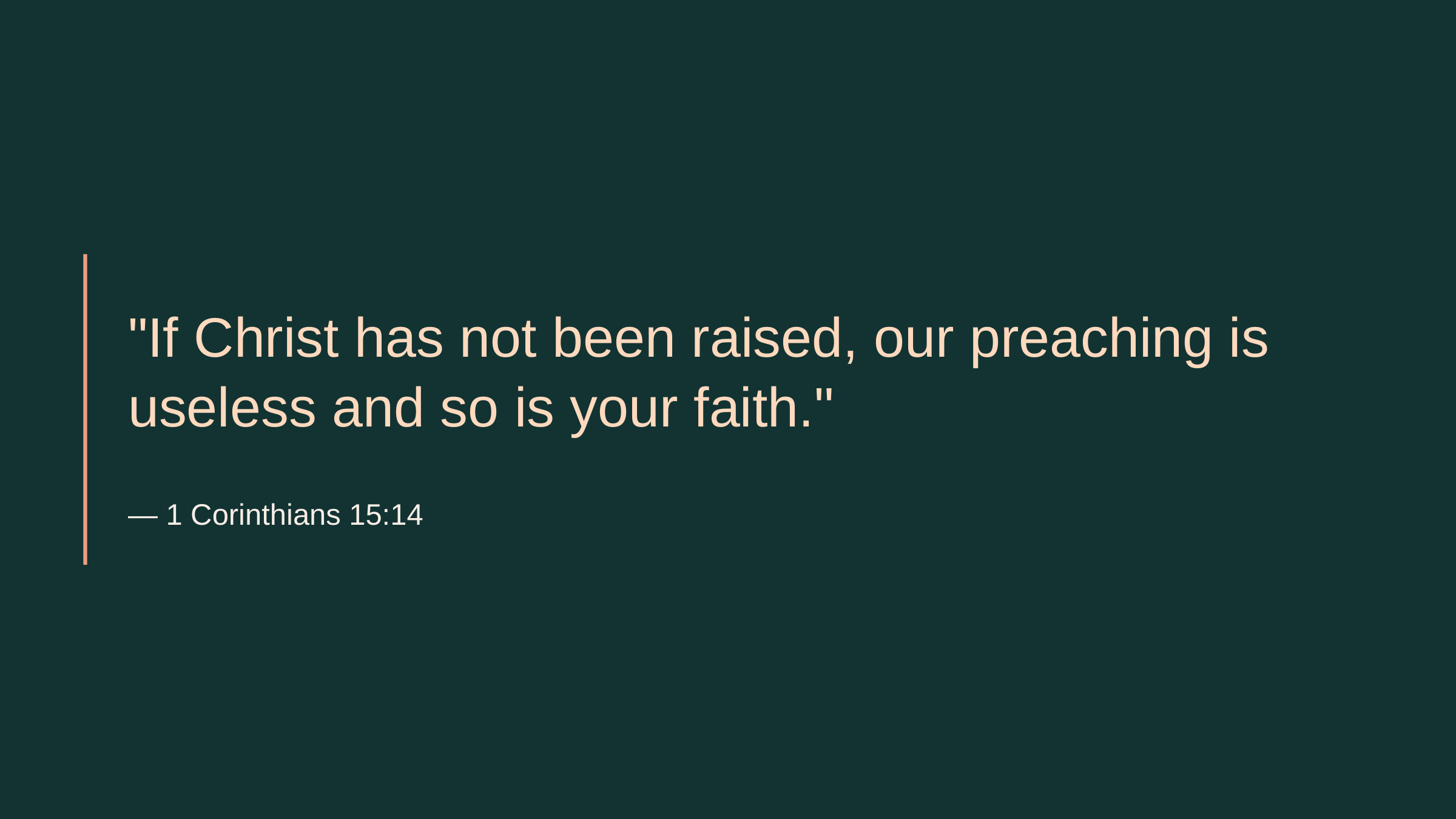

"If Christ has not been raised, our preaching is useless and so is your faith."
— 1 Corinthians 15:14